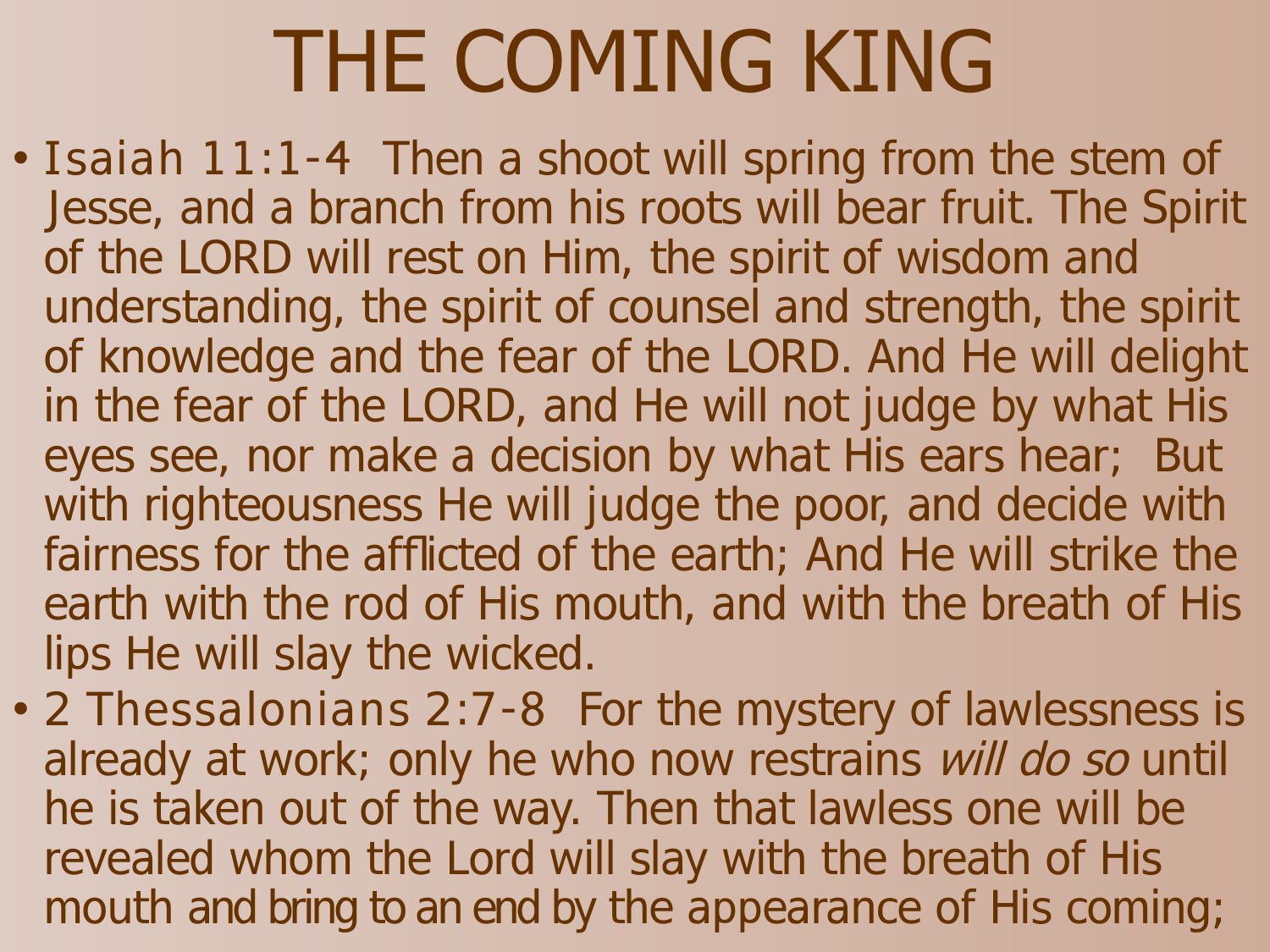

# THE COMING KING
Isaiah 11:1-4  Then a shoot will spring from the stem of Jesse, and a branch from his roots will bear fruit. The Spirit of the LORD will rest on Him, the spirit of wisdom and understanding, the spirit of counsel and strength, the spirit of knowledge and the fear of the LORD. And He will delight in the fear of the LORD, and He will not judge by what His eyes see, nor make a decision by what His ears hear;  But with righteousness He will judge the poor, and decide with fairness for the afflicted of the earth; And He will strike the earth with the rod of His mouth, and with the breath of His lips He will slay the wicked.
2 Thessalonians 2:7-8  For the mystery of lawlessness is already at work; only he who now restrains will do so until he is taken out of the way. Then that lawless one will be revealed whom the Lord will slay with the breath of His mouth and bring to an end by the appearance of His coming;